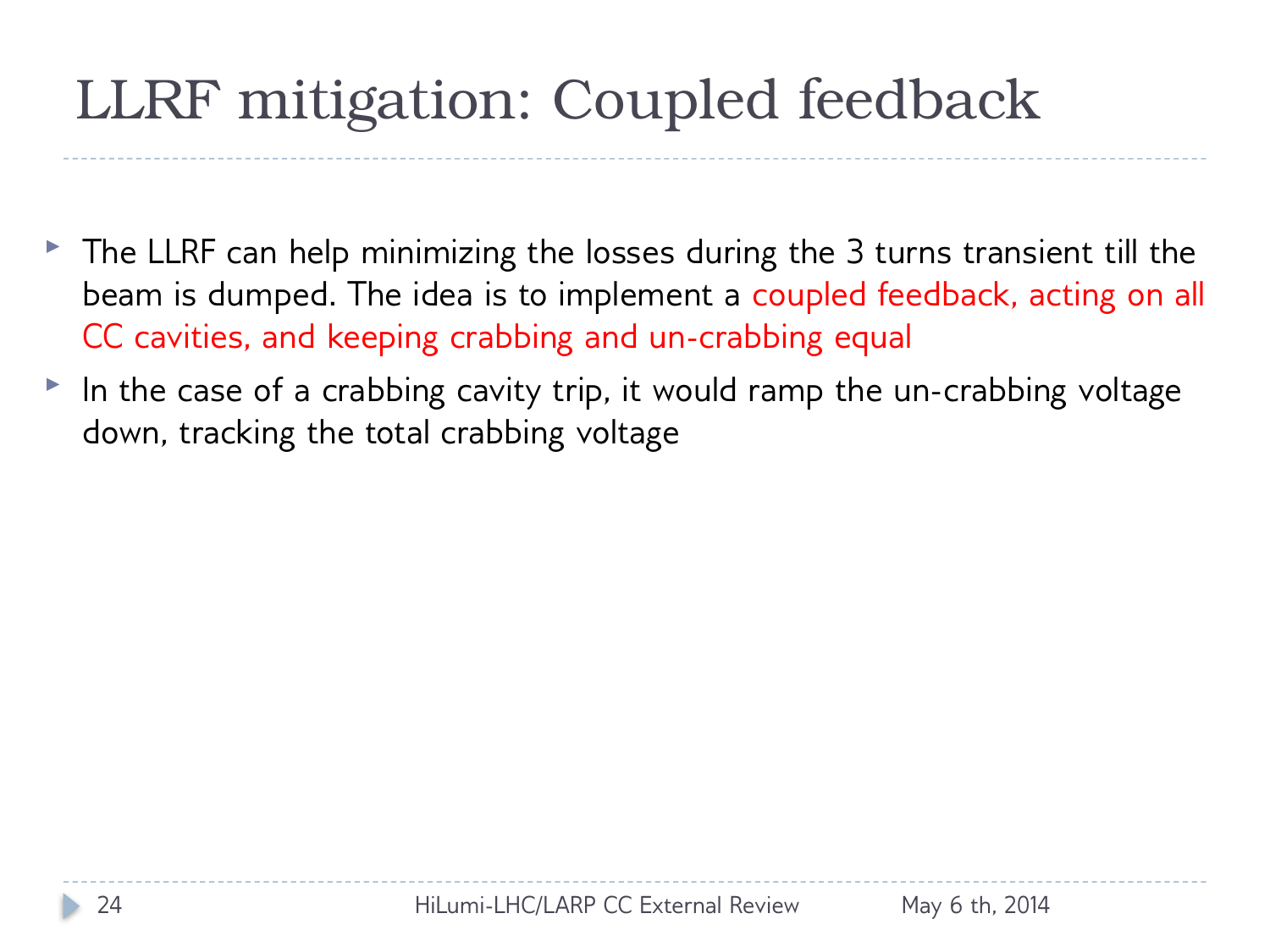

# LLRF mitigation: Coupled feedback
The LLRF can help minimizing the losses during the 3 turns transient till the beam is dumped. The idea is to implement a coupled feedback, acting on all CC cavities, and keeping crabbing and un-crabbing equal
In the case of a crabbing cavity trip, it would ramp the un-crabbing voltage down, tracking the total crabbing voltage

24
HiLumi-LHC/LARP CC External Review
May 6 th, 2014